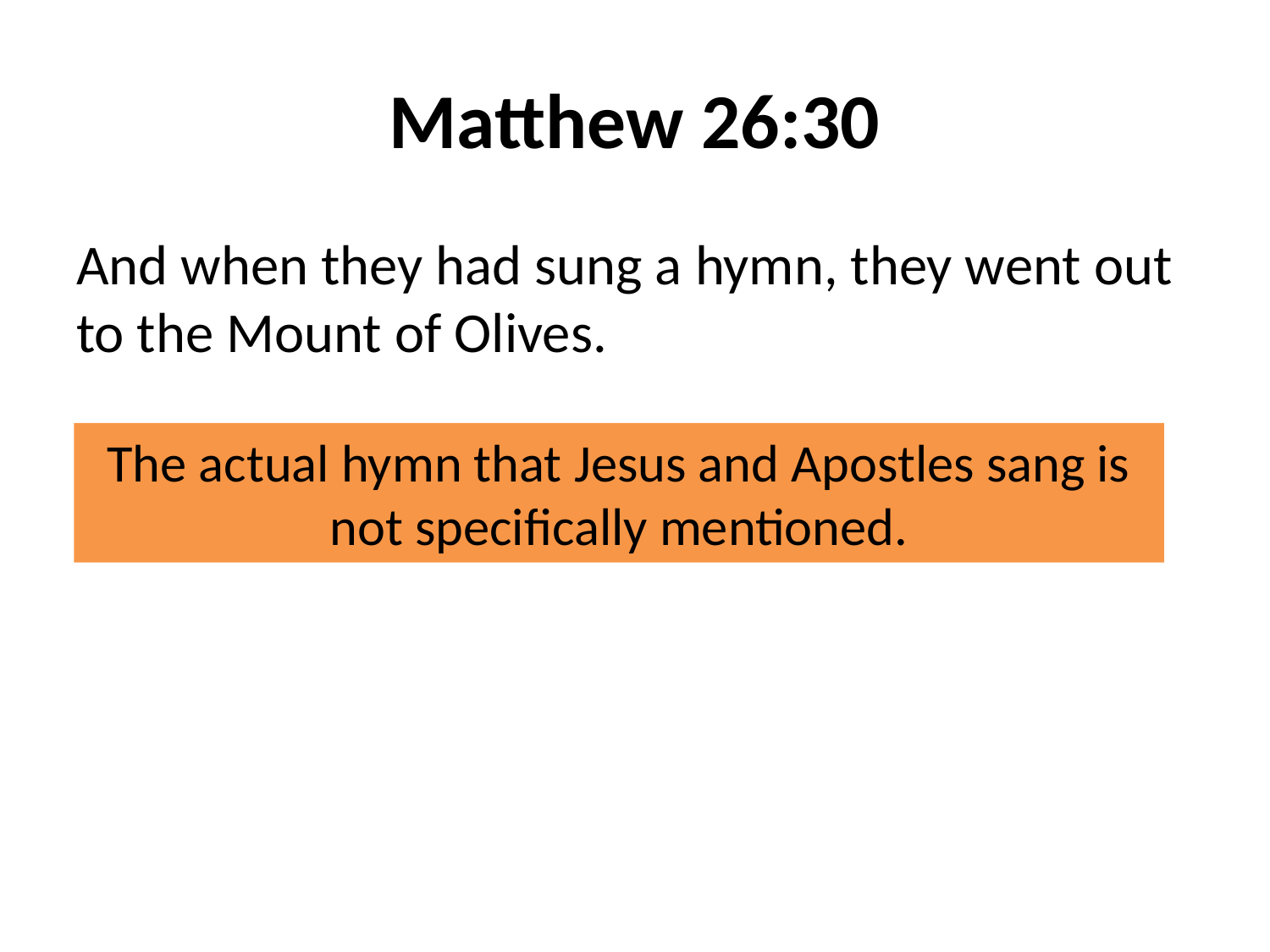

# Matthew 26:30
And when they had sung a hymn, they went out to the Mount of Olives.
The actual hymn that Jesus and Apostles sang is not specifically mentioned.